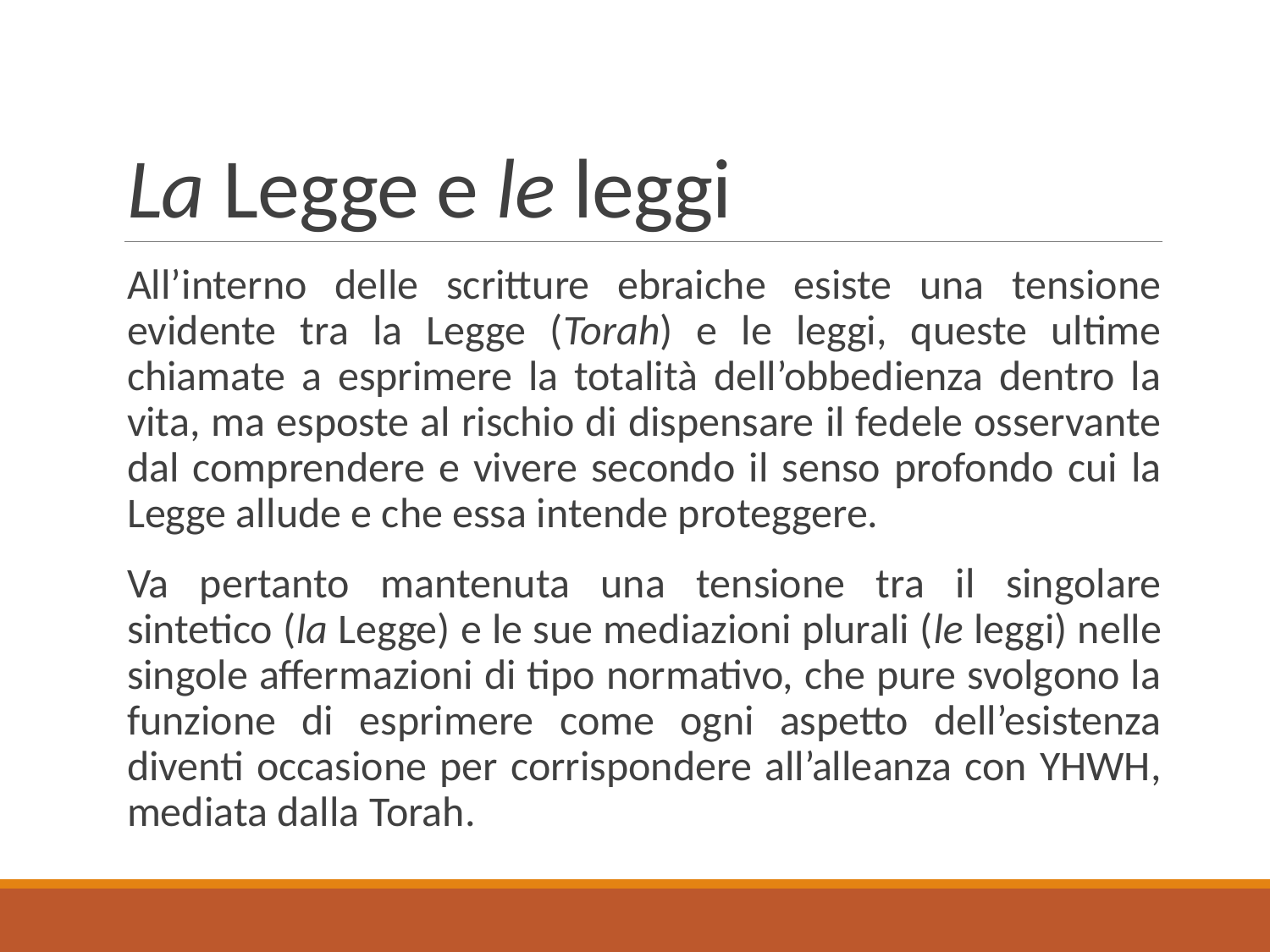

# La Legge e le leggi
All’interno delle scritture ebraiche esiste una tensione evidente tra la Legge (Torah) e le leggi, queste ultime chiamate a esprimere la totalità dell’obbedienza dentro la vita, ma esposte al rischio di dispensare il fedele osservante dal comprendere e vivere secondo il senso profondo cui la Legge allude e che essa intende proteggere.
Va pertanto mantenuta una tensione tra il singolare sintetico (la Legge) e le sue mediazioni plurali (le leggi) nelle singole affermazioni di tipo normativo, che pure svolgono la funzione di esprimere come ogni aspetto dell’esistenza diventi occasione per corrispondere all’alleanza con YHWH, mediata dalla Torah.